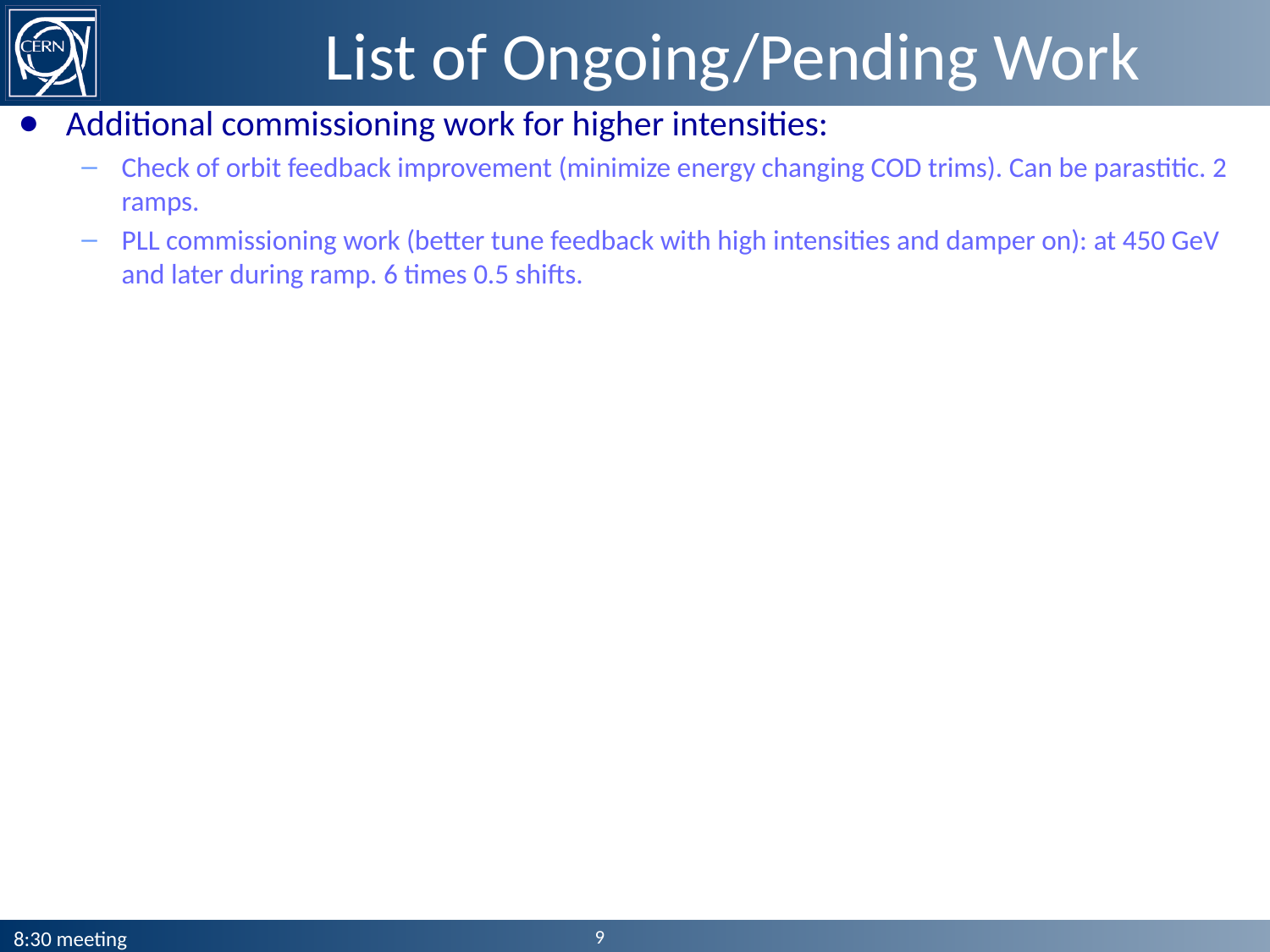

# List of Ongoing/Pending Work
Additional commissioning work for higher intensities:
Check of orbit feedback improvement (minimize energy changing COD trims). Can be parastitic. 2 ramps.
PLL commissioning work (better tune feedback with high intensities and damper on): at 450 GeV and later during ramp. 6 times 0.5 shifts.
9
8:30 meeting